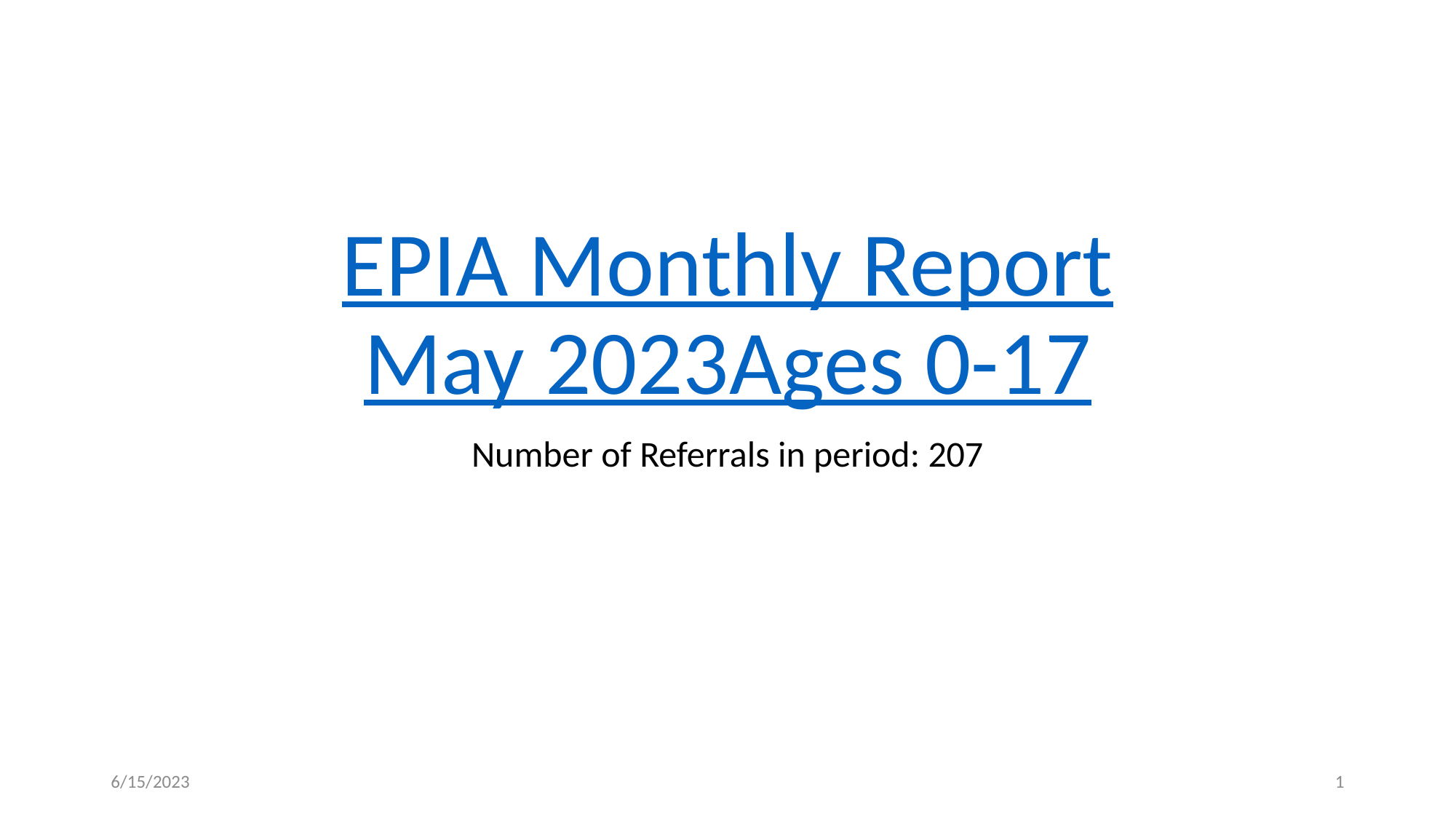

# EPIA Monthly Report May 2023 Ages 0-17
Number of Referrals in period: 207
6/15/2023
1